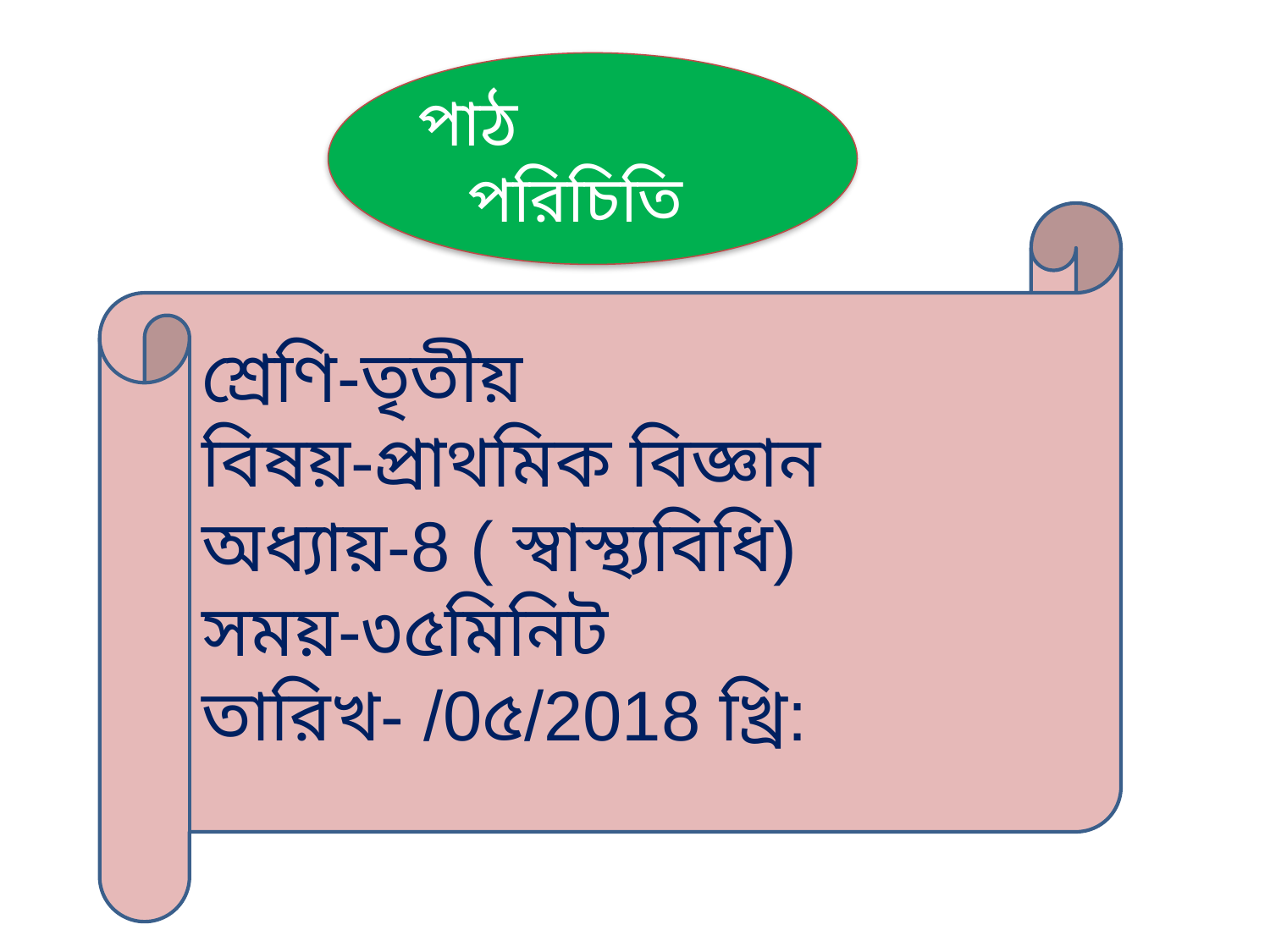

পাঠ                   পরিচিতি
শ্রেণি-তৃতীয়
বিষয়-প্রাথমিক বিজ্ঞান
অধ্যায়-8 ( স্বাস্থ্যবিধি)
সময়-৩৫মিনিট
তারিখ- /0৫/2018 খ্রি: